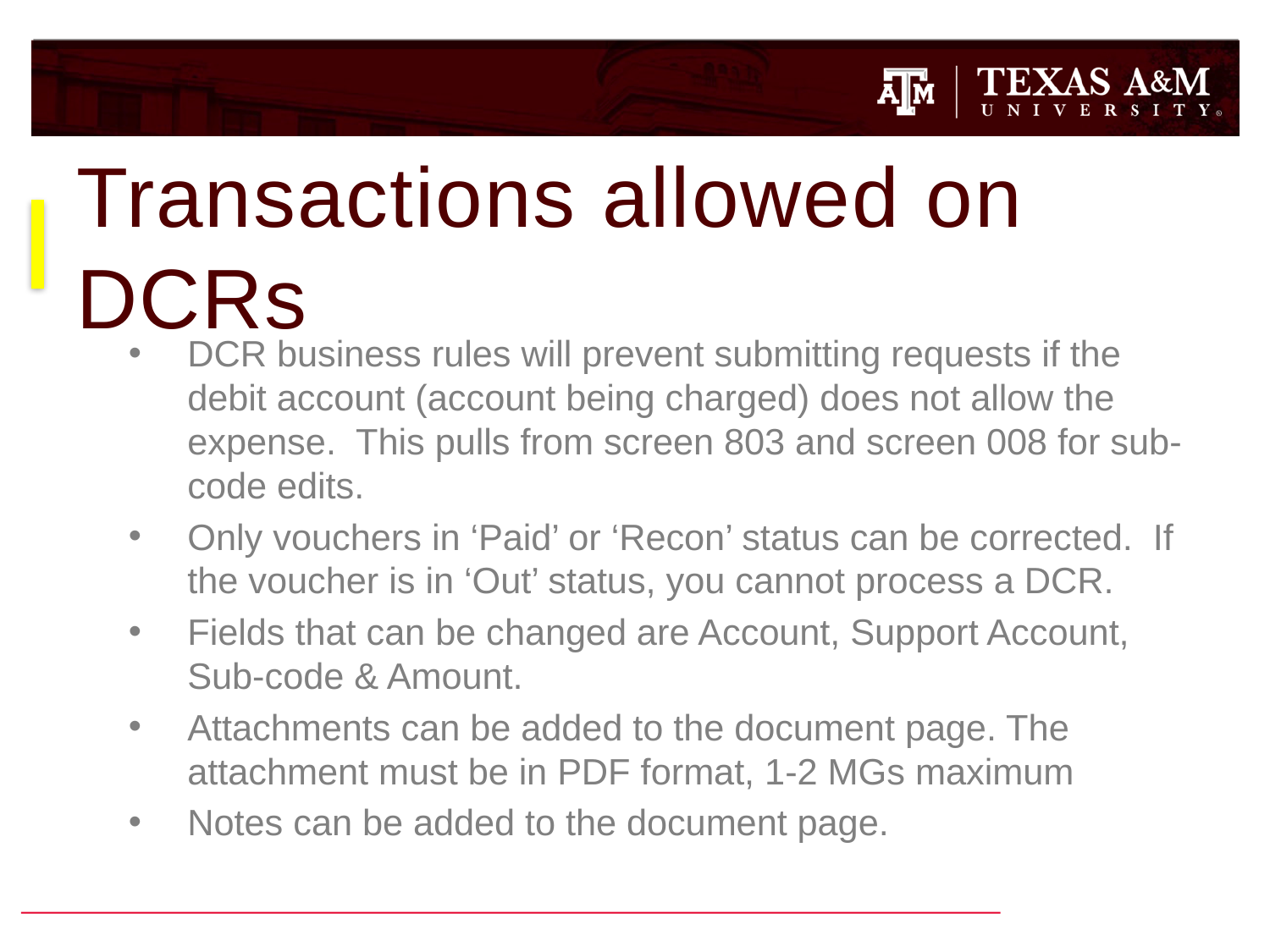

# Transactions allowed on DCRs
DCR business rules will prevent submitting requests if the debit account (account being charged) does not allow the expense.  This pulls from screen 803 and screen 008 for sub-code edits.
Only vouchers in ‘Paid’ or ‘Recon’ status can be corrected.  If the voucher is in ‘Out’ status, you cannot process a DCR.
Fields that can be changed are Account, Support Account, Sub-code & Amount.
Attachments can be added to the document page. The attachment must be in PDF format, 1-2 MGs maximum
Notes can be added to the document page.